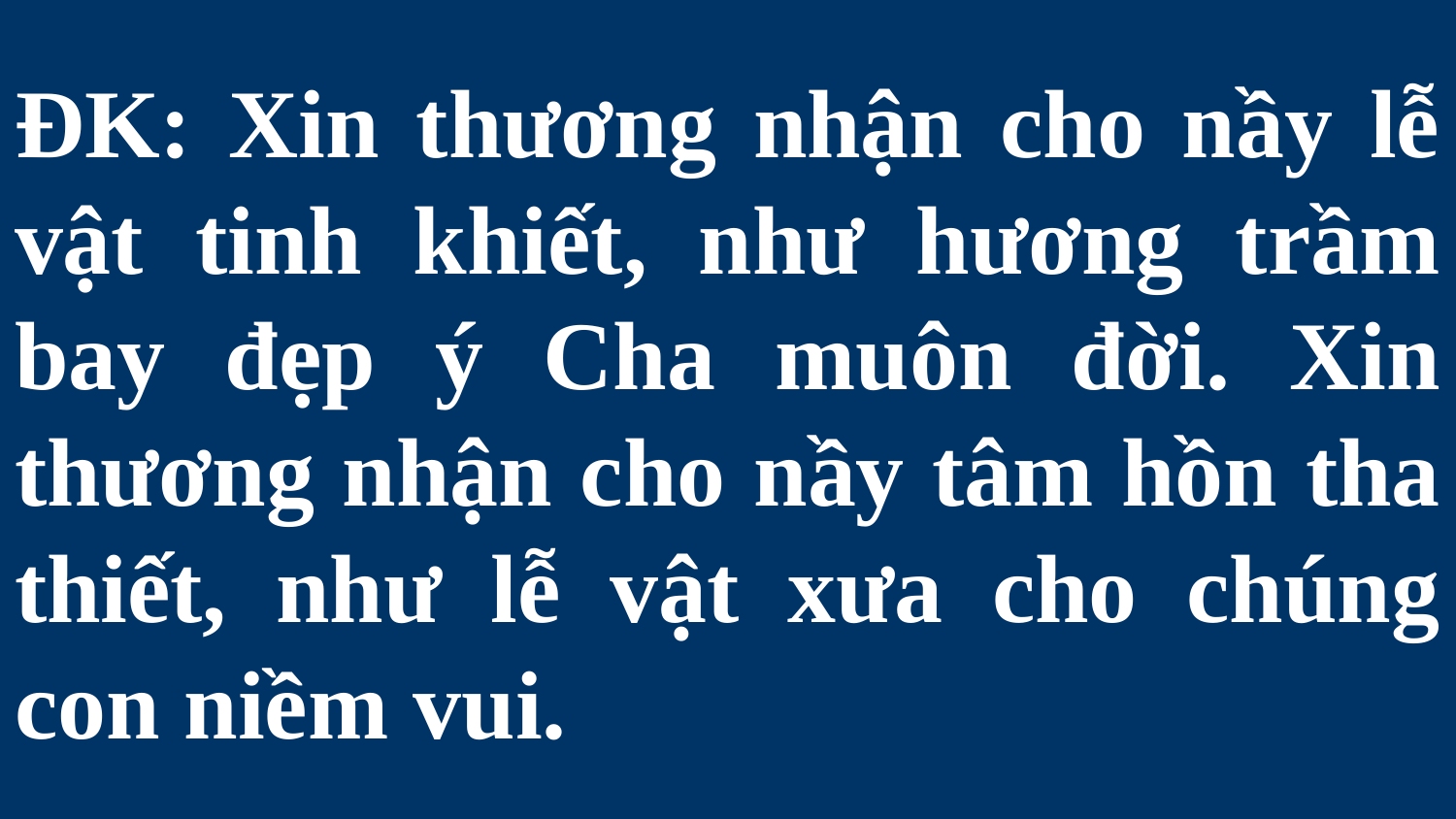

# ĐK: Xin thương nhận cho nầy lễ vật tinh khiết, như hương trầm bay đẹp ý Cha muôn đời. Xin thương nhận cho nầy tâm hồn tha thiết, như lễ vật xưa cho chúng con niềm vui.